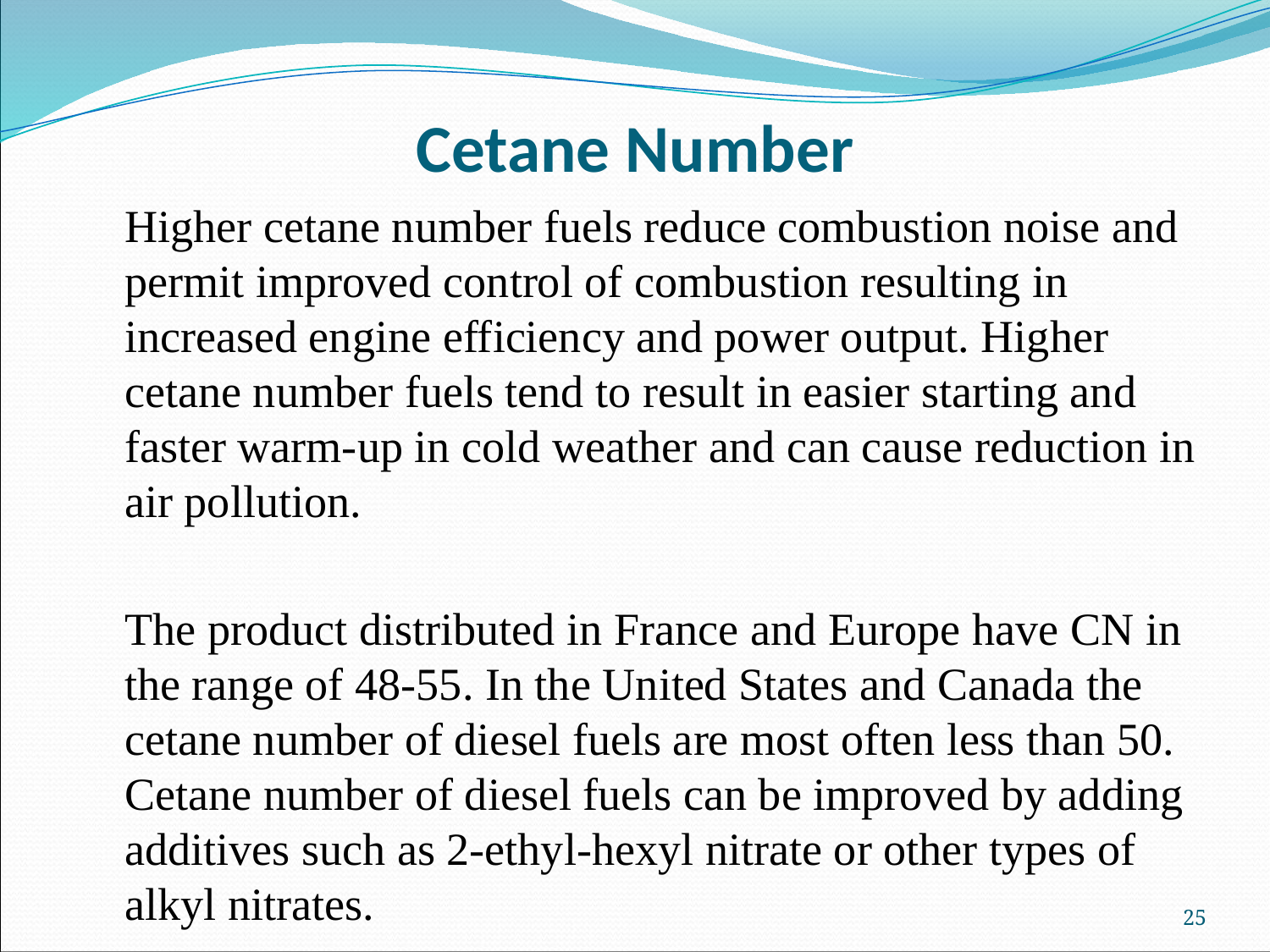

# Cetane Number
Higher cetane number fuels reduce combustion noise and permit improved control of combustion resulting in increased engine efficiency and power output. Higher cetane number fuels tend to result in easier starting and faster warm-up in cold weather and can cause reduction in air pollution.

The product distributed in France and Europe have CN in the range of 48-55. In the United States and Canada the cetane number of diesel fuels are most often less than 50. Cetane number of diesel fuels can be improved by adding additives such as 2-ethyl-hexyl nitrate or other types of alkyl nitrates.
25